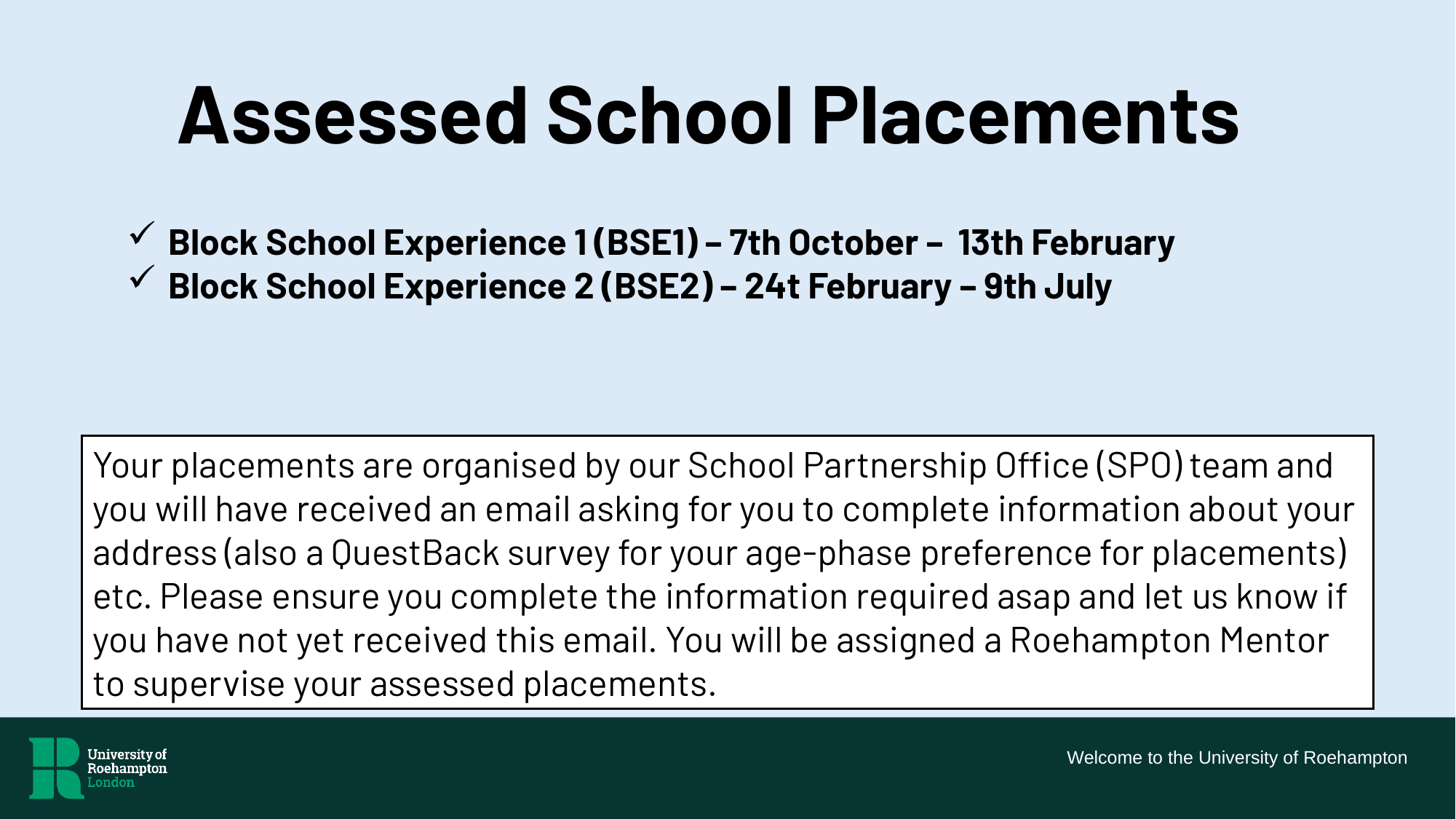

Assessed School Placements
Block School Experience 1 (BSE1) – 7th October –  13th February
Block School Experience 2 (BSE2) – 24t February – 9th July

Your placements are organised by our School Partnership Office (SPO) team and you will have received an email asking for you to complete information about your address (also a QuestBack survey for your age-phase preference for placements) etc. Please ensure you complete the information required asap and let us know if you have not yet received this email. You will be assigned a Roehampton Mentor to supervise your assessed placements.
Welcome to the University of Roehampton